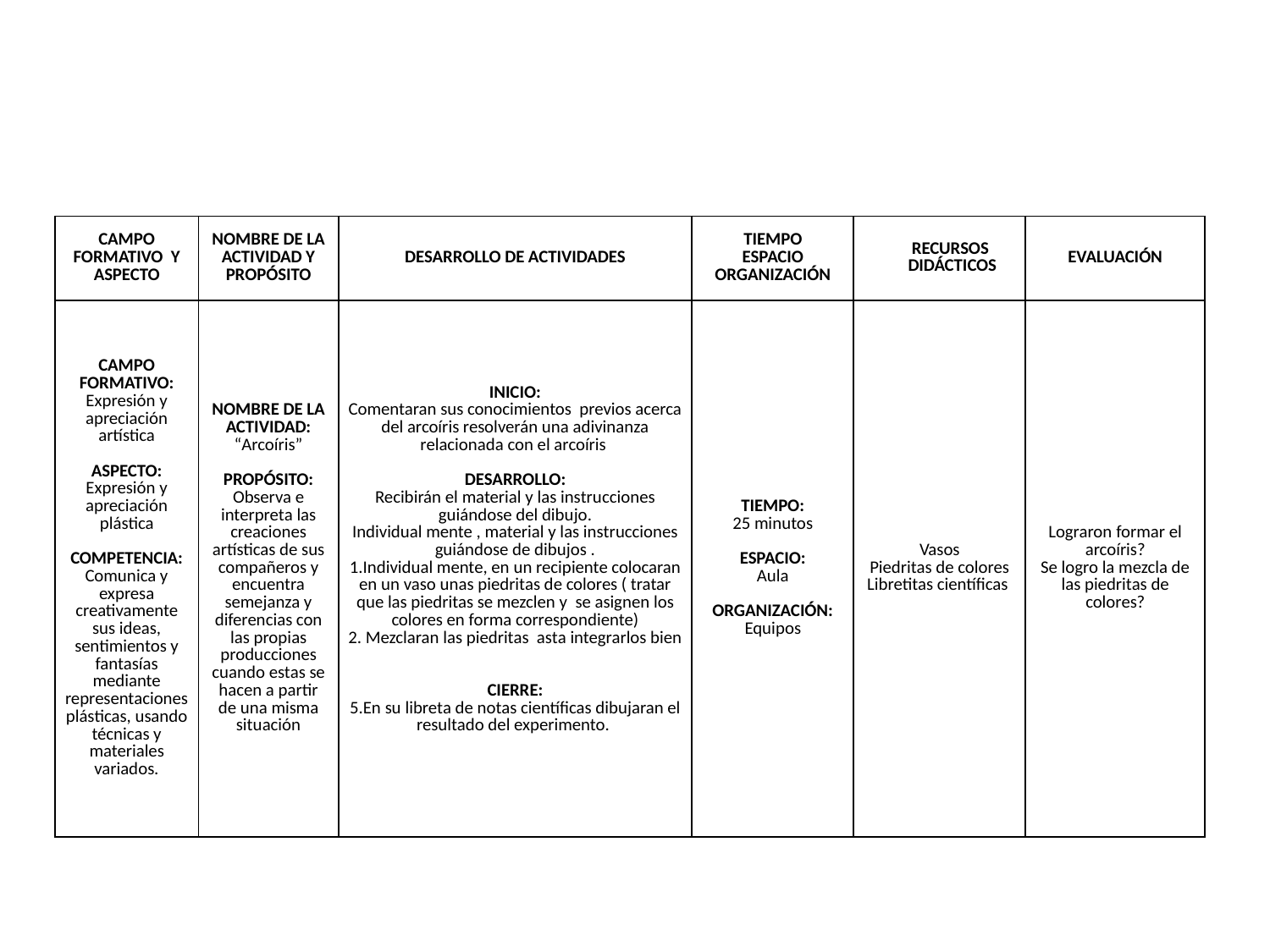

| CAMPO FORMATIVO Y ASPECTO | NOMBRE DE LA ACTIVIDAD Y PROPÓSITO | DESARROLLO DE ACTIVIDADES | TIEMPO ESPACIO ORGANIZACIÓN | RECURSOS DIDÁCTICOS | EVALUACIÓN |
| --- | --- | --- | --- | --- | --- |
| CAMPO FORMATIVO: Expresión y apreciación artística ASPECTO: Expresión y apreciación plástica COMPETENCIA: Comunica y expresa creativamente sus ideas, sentimientos y fantasías mediante representaciones plásticas, usando técnicas y materiales variados. | NOMBRE DE LA ACTIVIDAD: “Arcoíris” PROPÓSITO: Observa e interpreta las creaciones artísticas de sus compañeros y encuentra semejanza y diferencias con las propias producciones cuando estas se hacen a partir de una misma situación | INICIO: Comentaran sus conocimientos previos acerca del arcoíris resolverán una adivinanza relacionada con el arcoíris DESARROLLO: Recibirán el material y las instrucciones guiándose del dibujo. Individual mente , material y las instrucciones guiándose de dibujos . 1.Individual mente, en un recipiente colocaran en un vaso unas piedritas de colores ( tratar que las piedritas se mezclen y se asignen los colores en forma correspondiente) 2. Mezclaran las piedritas asta integrarlos bien CIERRE: 5.En su libreta de notas científicas dibujaran el resultado del experimento. | TIEMPO: 25 minutos ESPACIO: Aula ORGANIZACIÓN: Equipos | Vasos Piedritas de colores Libretitas científicas | Lograron formar el arcoíris? Se logro la mezcla de las piedritas de colores? |